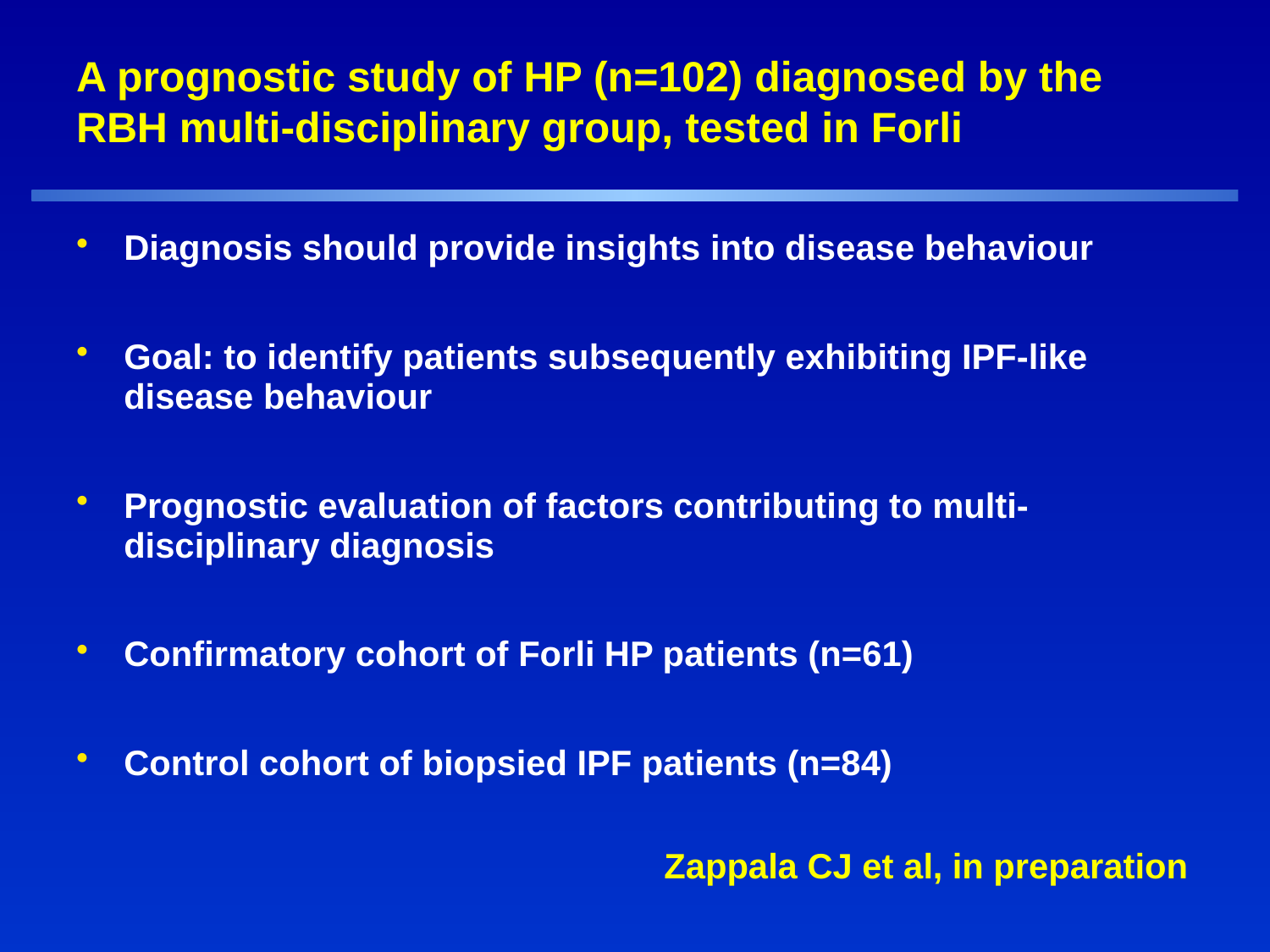

# A prognostic study of HP (n=102) diagnosed by the RBH multi-disciplinary group, tested in Forli
Diagnosis should provide insights into disease behaviour

Goal: to identify patients subsequently exhibiting IPF-like disease behaviour

Prognostic evaluation of factors contributing to multi-disciplinary diagnosis

Confirmatory cohort of Forli HP patients (n=61)

Control cohort of biopsied IPF patients (n=84)
Zappala CJ et al, in preparation